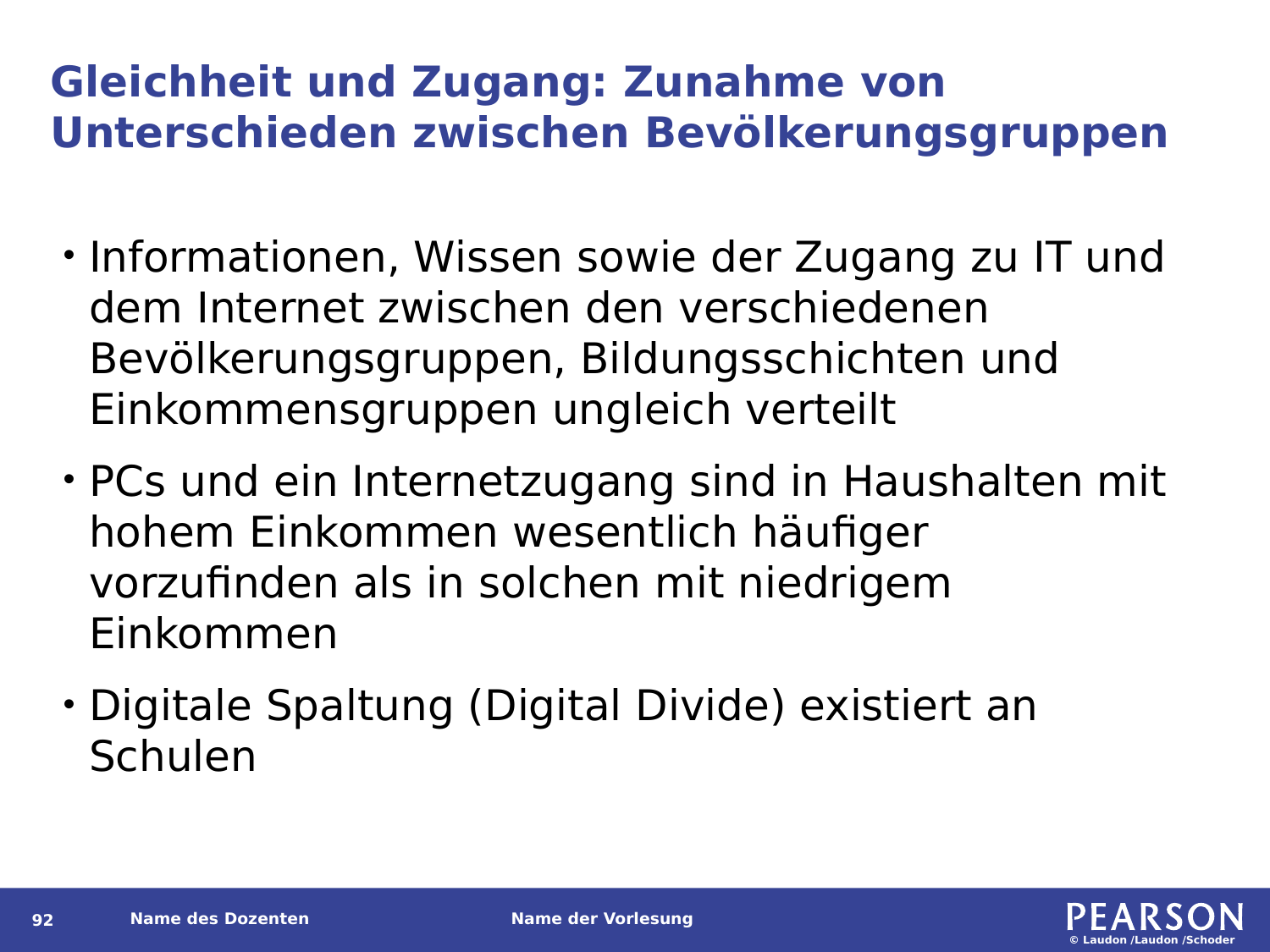

# Gleichheit und Zugang: Zunahme von Unterschieden zwischen Bevölkerungsgruppen

Informationen, Wissen sowie der Zugang zu IT und dem Internet zwischen den verschiedenen Bevölkerungsgruppen, Bildungsschichten und Einkommensgruppen ungleich verteilt
PCs und ein Internetzugang sind in Haushalten mit hohem Einkommen wesentlich häufiger vorzufinden als in solchen mit niedrigem Einkommen
Digitale Spaltung (Digital Divide) existiert an Schulen
92